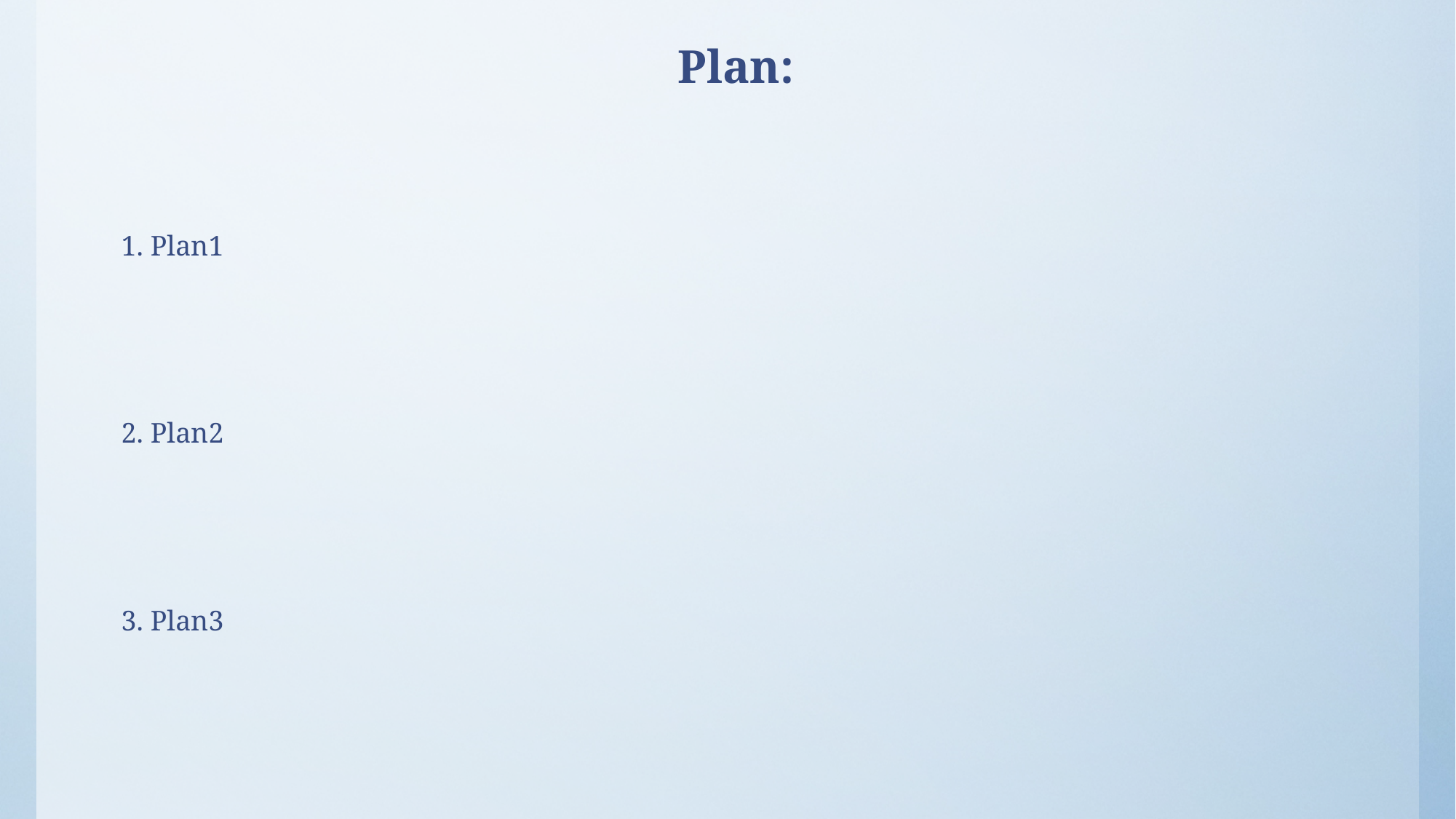

Plan:
1. Plan1
2. Plan2
3. Plan3